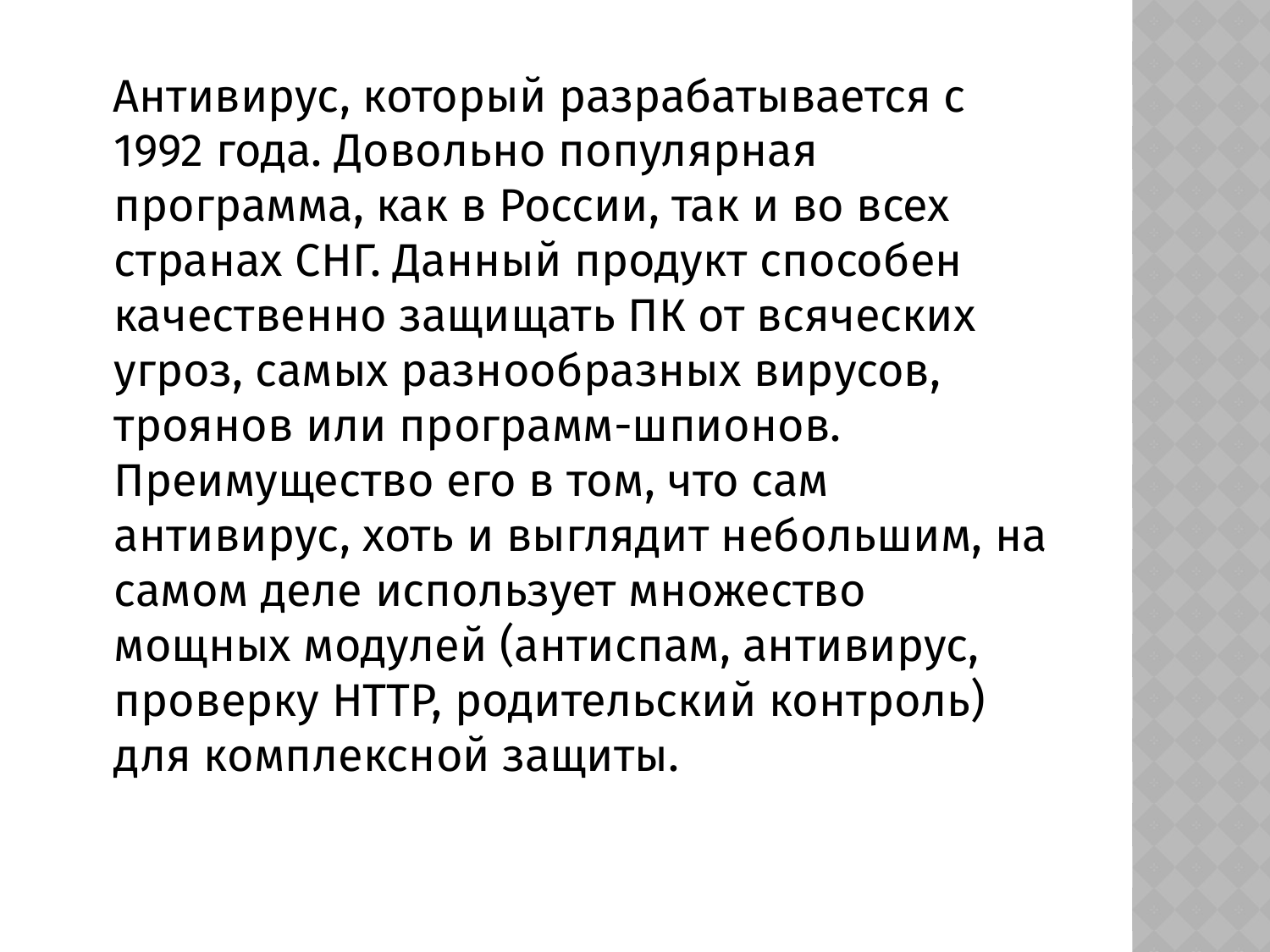

Антивирус, который разрабатывается с 1992 года. Довольно популярная программа, как в России, так и во всех странах СНГ. Данный продукт способен качественно защищать ПК от всяческих угроз, самых разнообразных вирусов, троянов или программ-шпионов. Преимущество его в том, что сам антивирус, хоть и выглядит небольшим, на самом деле использует множество мощных модулей (антиспам, антивирус, проверку HTTP, родительский контроль) для комплексной защиты.